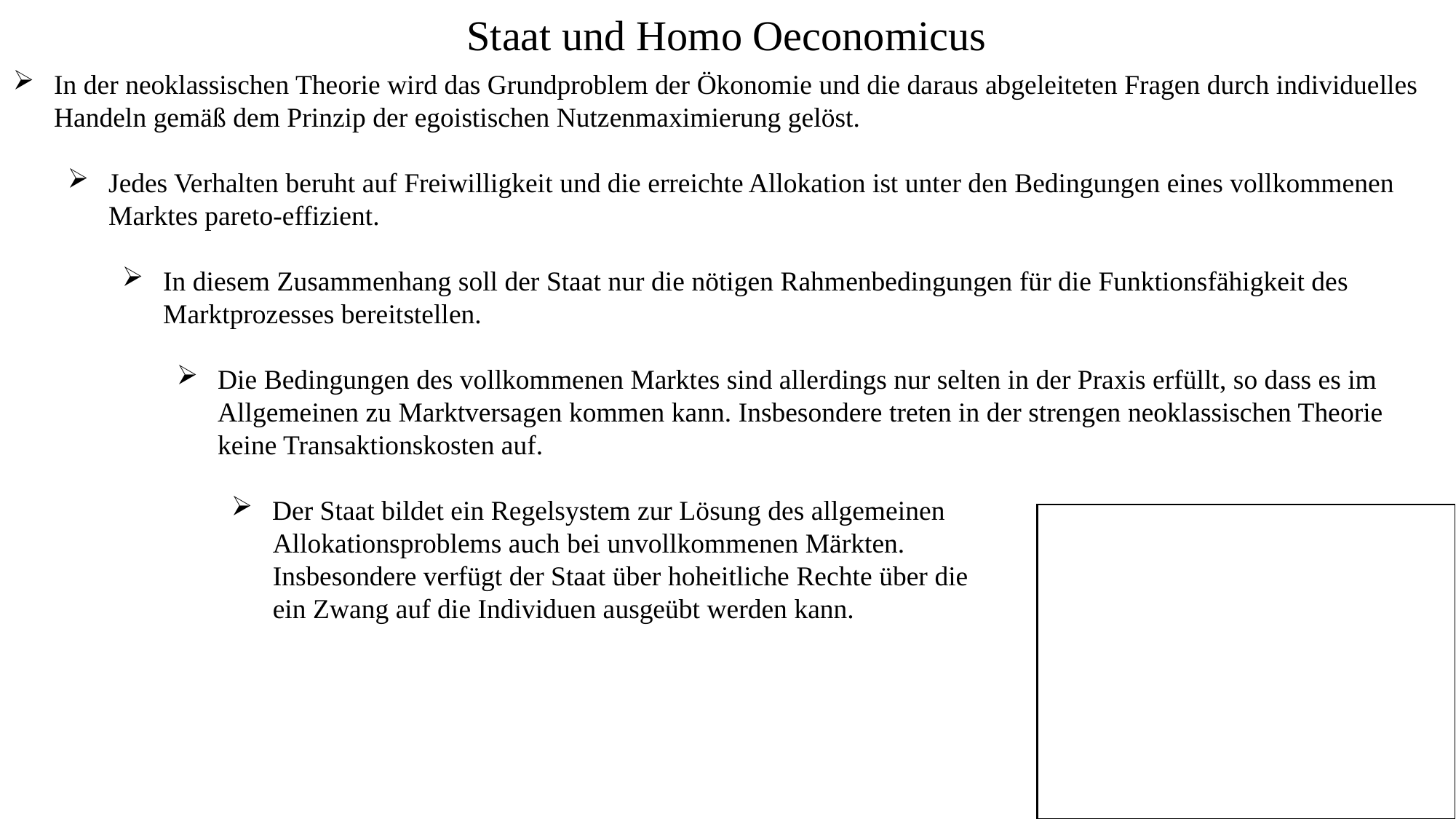

Staat und Homo Oeconomicus
In der neoklassischen Theorie wird das Grundproblem der Ökonomie und die daraus abgeleiteten Fragen durch individuelles Handeln gemäß dem Prinzip der egoistischen Nutzenmaximierung gelöst.

Jedes Verhalten beruht auf Freiwilligkeit und die erreichte Allokation ist unter den Bedingungen eines vollkommenen Marktes pareto-effizient.

In diesem Zusammenhang soll der Staat nur die nötigen Rahmenbedingungen für die Funktionsfähigkeit des Marktprozesses bereitstellen.

Die Bedingungen des vollkommenen Marktes sind allerdings nur selten in der Praxis erfüllt, so dass es im Allgemeinen zu Marktversagen kommen kann. Insbesondere treten in der strengen neoklassischen Theorie keine Transaktionskosten auf.

Der Staat bildet ein Regelsystem zur Lösung des allgemeinen
      Allokationsproblems auch bei unvollkommenen Märkten.
      Insbesondere verfügt der Staat über hoheitliche Rechte über die
      ein Zwang auf die Individuen ausgeübt werden kann.